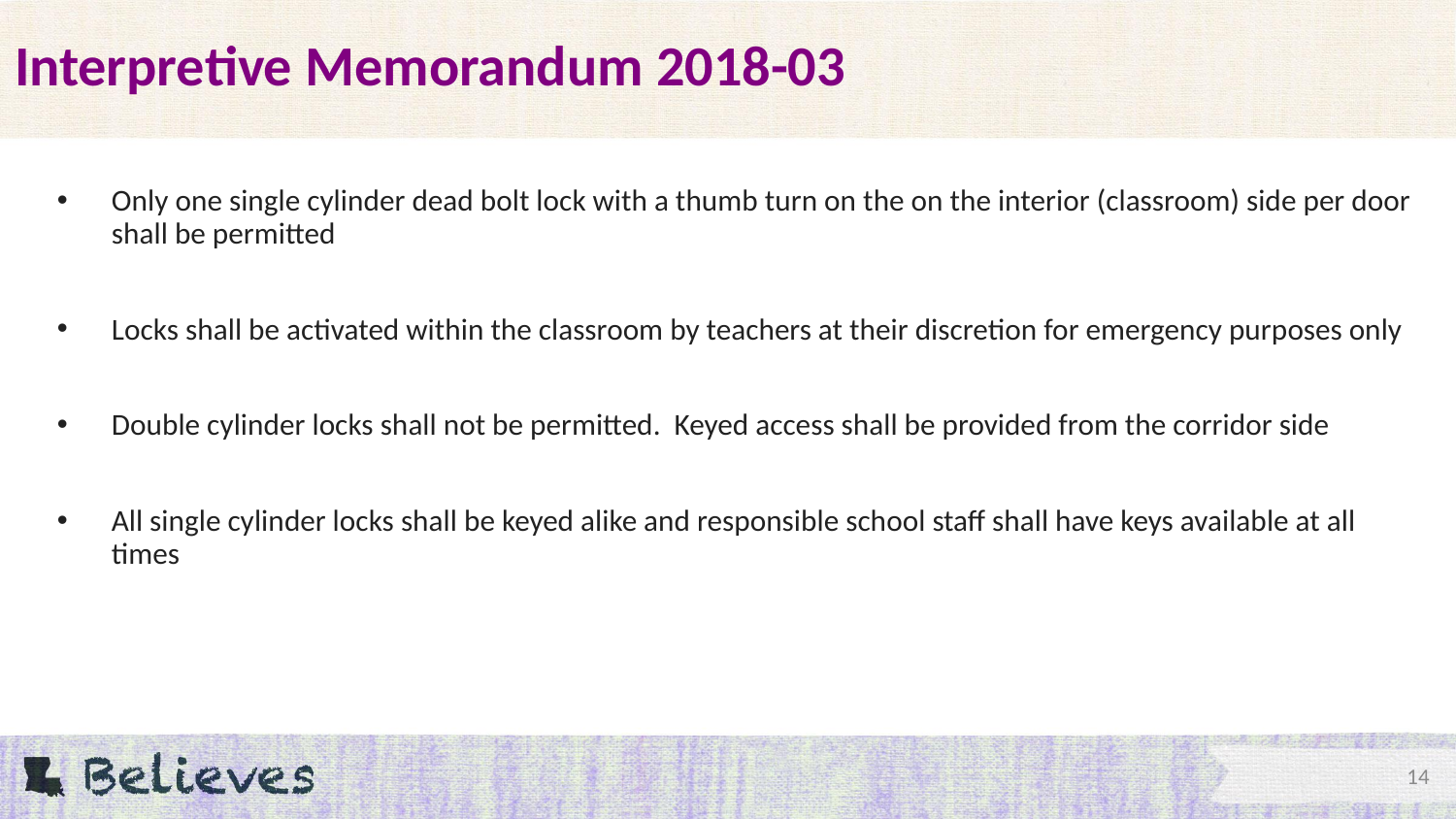

# Interpretive Memorandum 2018-03
Only one single cylinder dead bolt lock with a thumb turn on the on the interior (classroom) side per door shall be permitted

Locks shall be activated within the classroom by teachers at their discretion for emergency purposes only

Double cylinder locks shall not be permitted.  Keyed access shall be provided from the corridor side

All single cylinder locks shall be keyed alike and responsible school staff shall have keys available at all times